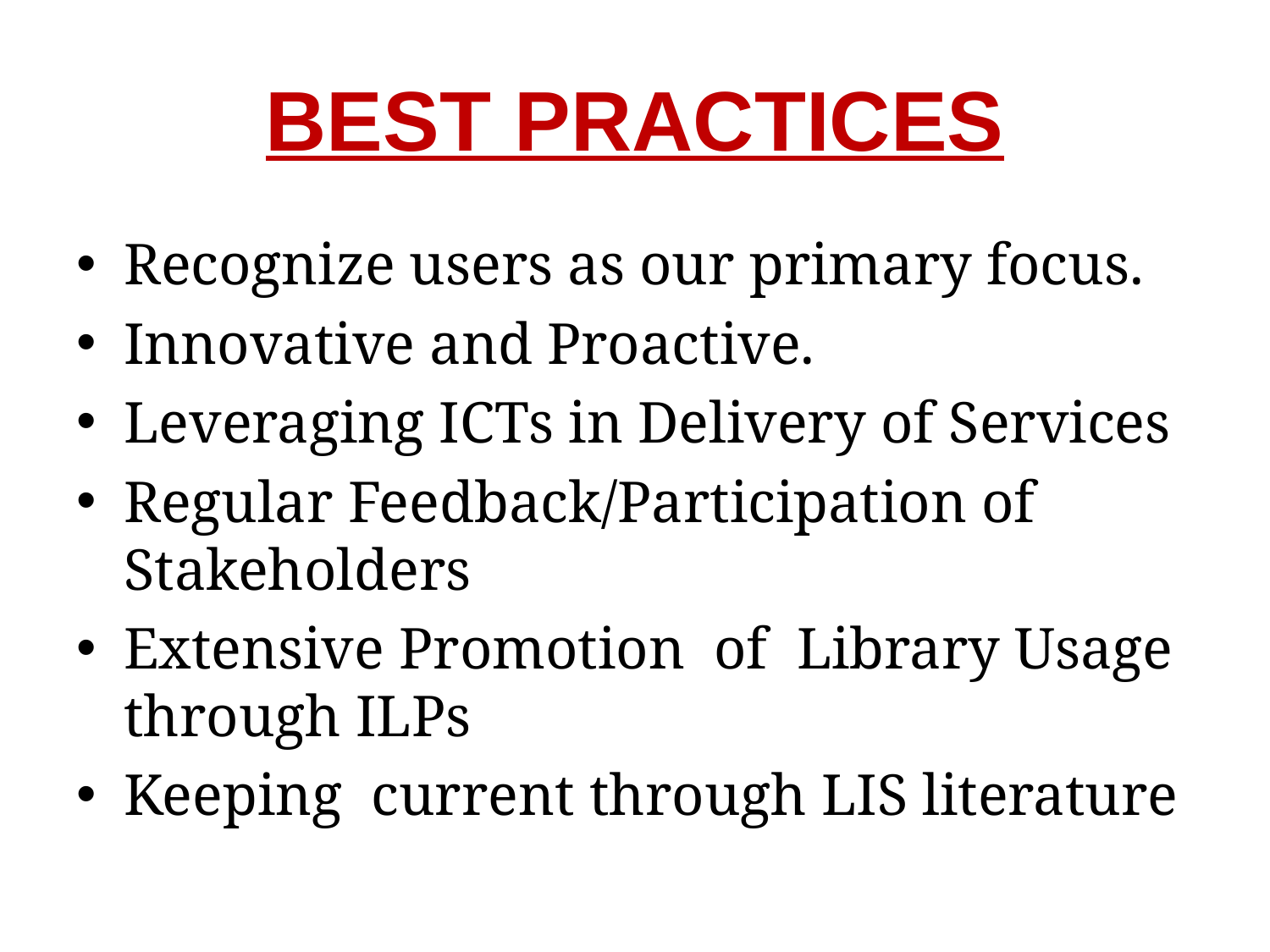

# BEST PRACTICES
Recognize users as our primary focus.
Innovative and Proactive.
Leveraging ICTs in Delivery of Services
Regular Feedback/Participation of Stakeholders
Extensive Promotion  of  Library Usage through ILPs
Keeping  current through LIS literature